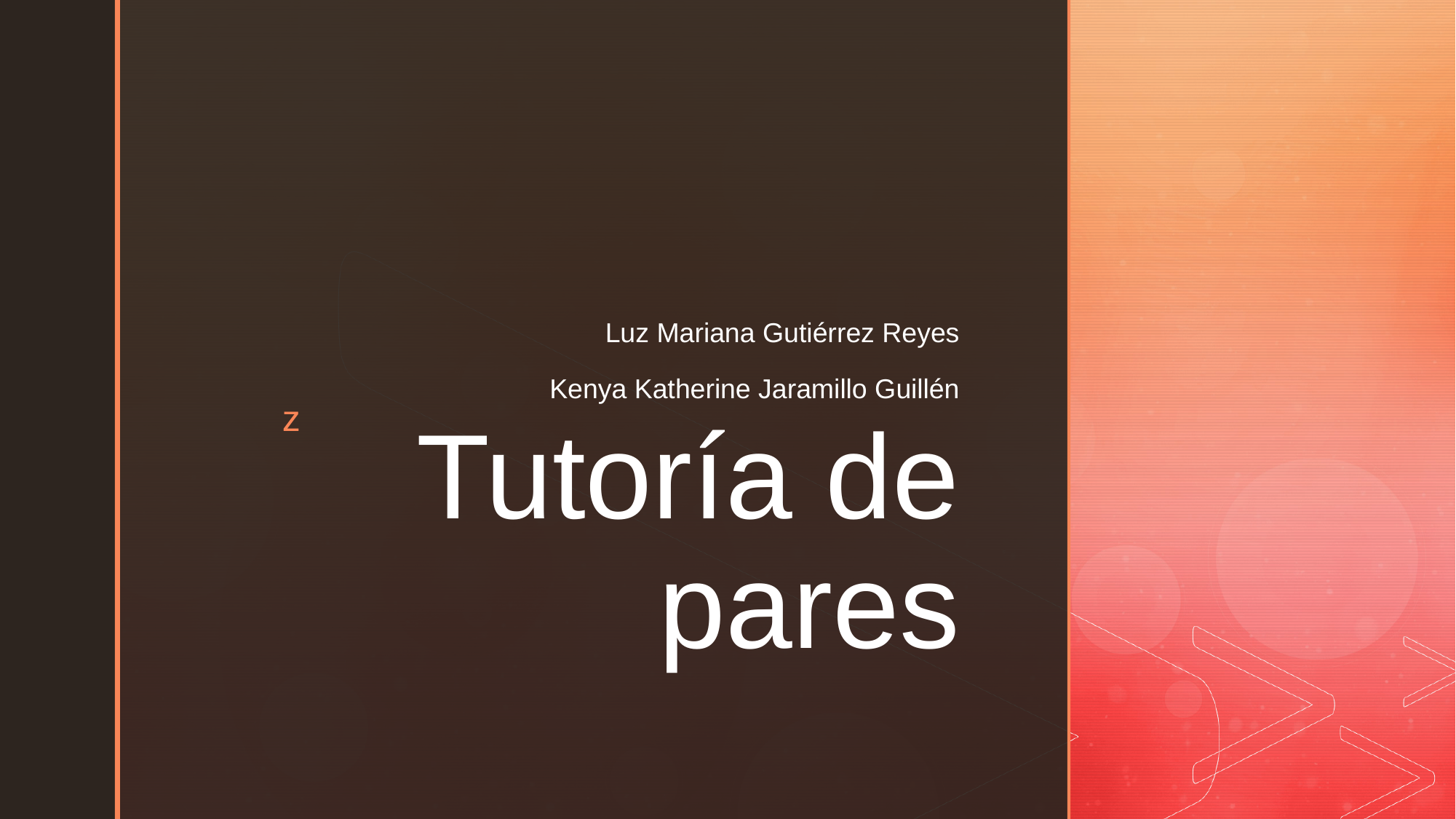

Luz Mariana Gutiérrez Reyes
Kenya Katherine Jaramillo Guillén
# Tutoría de pares